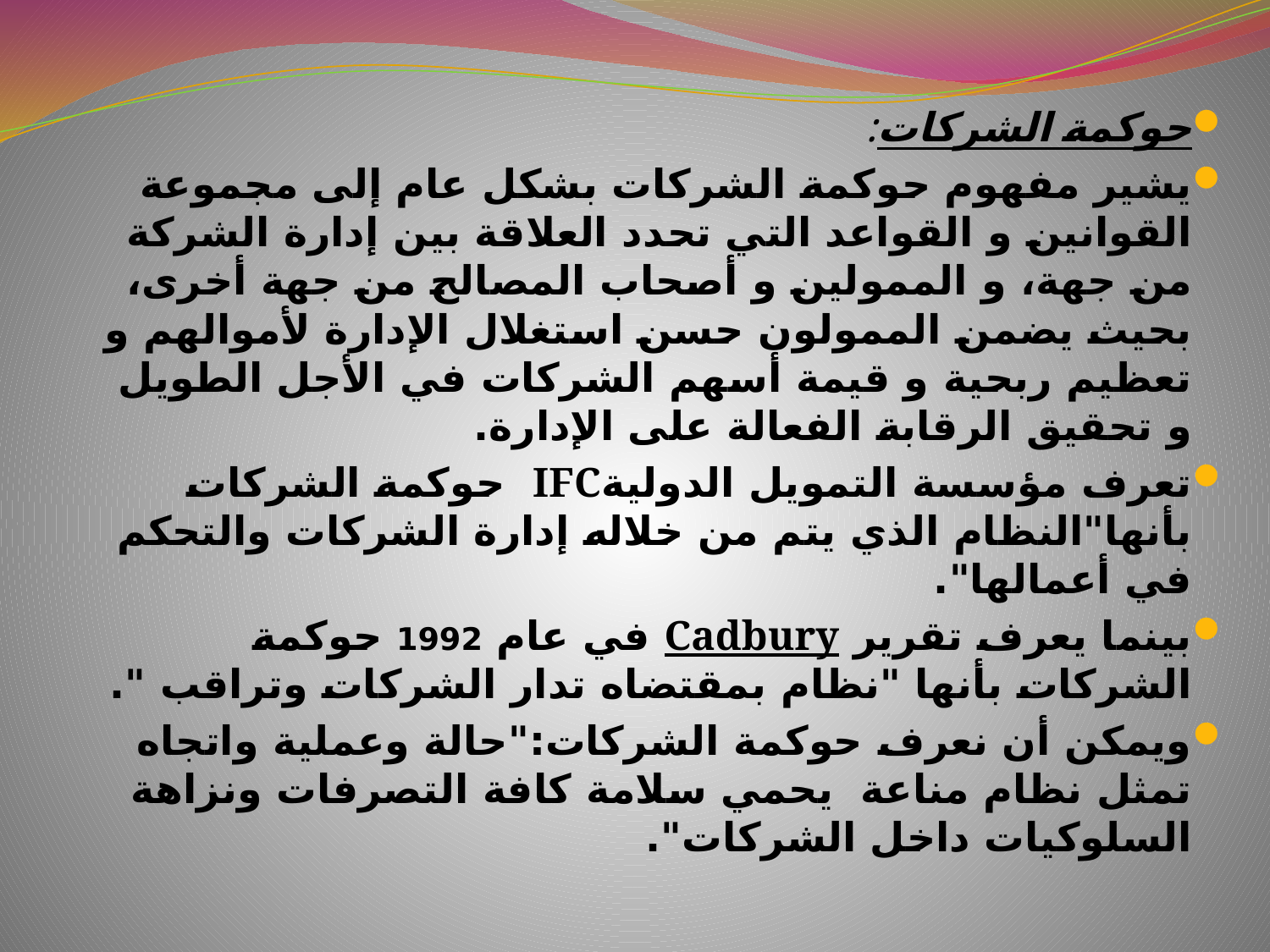

حوكمة الشركات:
يشير مفهوم حوكمة الشركات بشكل عام إلى مجموعة القوانين و القواعد التي تحدد العلاقة بين إدارة الشركة من جهة، و الممولين و أصحاب المصالح من جهة أخرى، بحيث يضمن الممولون حسن استغلال الإدارة لأموالهم و تعظيم ربحية و قيمة أسهم الشركات في الأجل الطويل و تحقيق الرقابة الفعالة على الإدارة.
تعرف مؤسسة التمويل الدوليةIFC  حوكمة الشركات بأنها"النظام الذي يتم من خلاله إدارة الشركات والتحكم في أعمالها".
بينما يعرف تقرير Cadbury في عام 1992 حوكمة الشركات بأنها "نظام بمقتضاه تدار الشركات وتراقب ".
ويمكن أن نعرف حوكمة الشركات:"حالة وعملية واتجاه تمثل نظام مناعة  يحمي سلامة كافة التصرفات ونزاهة السلوكيات داخل الشركات".